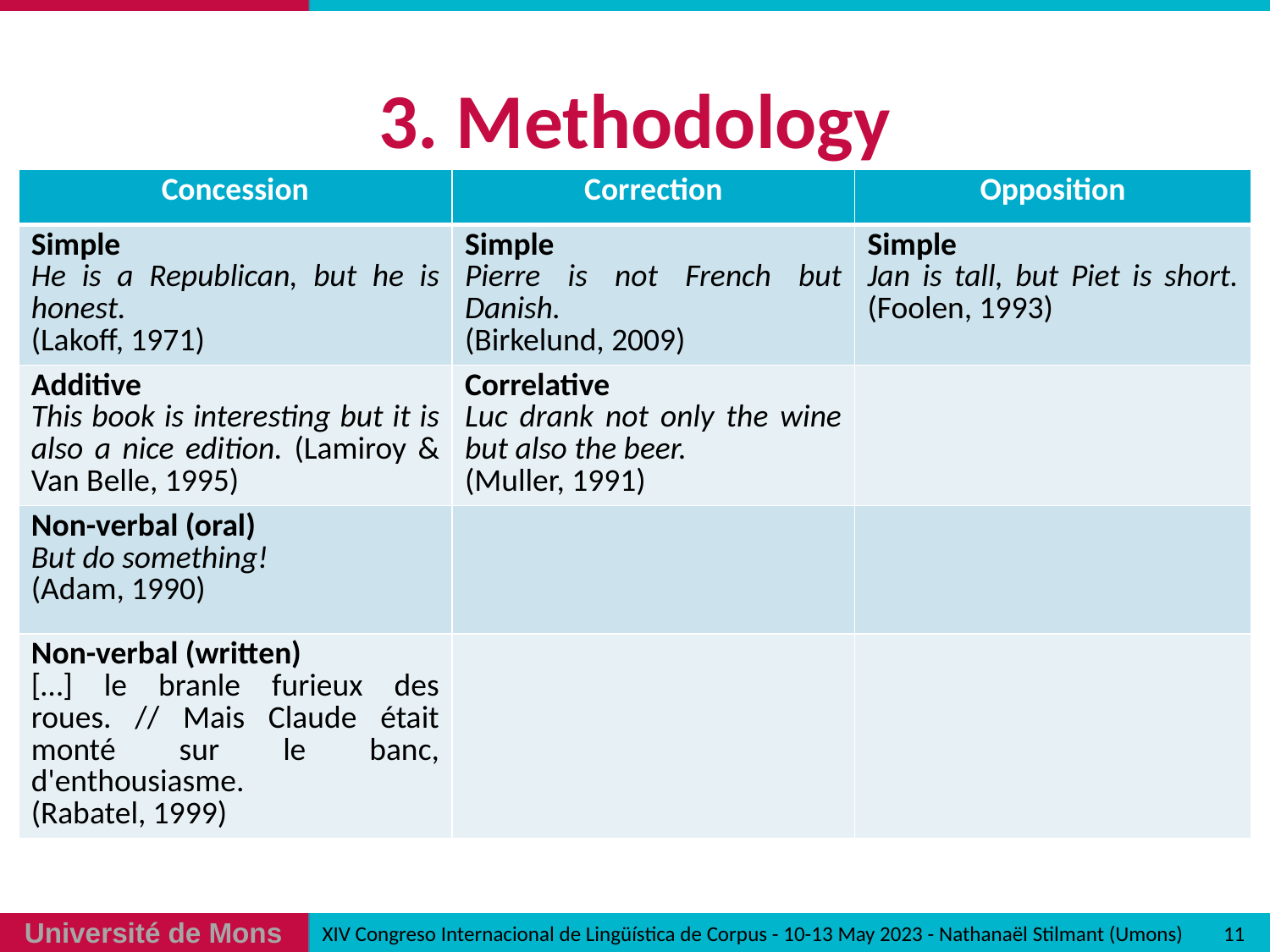

# 3. Methodology

| Concession | Correction | Opposition |
| --- | --- | --- |
| Simple He is a Republican, but he is honest. (Lakoff, 1971) | Simple Pierre is not French but Danish. (Birkelund, 2009) | Simple Jan is tall, but Piet is short. (Foolen, 1993) |
| Additive This book is interesting but it is also a nice edition. (Lamiroy & Van Belle, 1995) | Correlative Luc drank not only the wine but also the beer. (Muller, 1991) |  |
| Non-verbal (oral) But do something! (Adam, 1990) |  |  |
| Non-verbal (written) […] le branle furieux des roues. // Mais Claude était monté sur le banc, d'enthousiasme. (Rabatel, 1999) |  |  |

11
XIV Congreso Internacional de Lingüística de Corpus - 10-13 May 2023 - Nathanaël Stilmant (Umons)